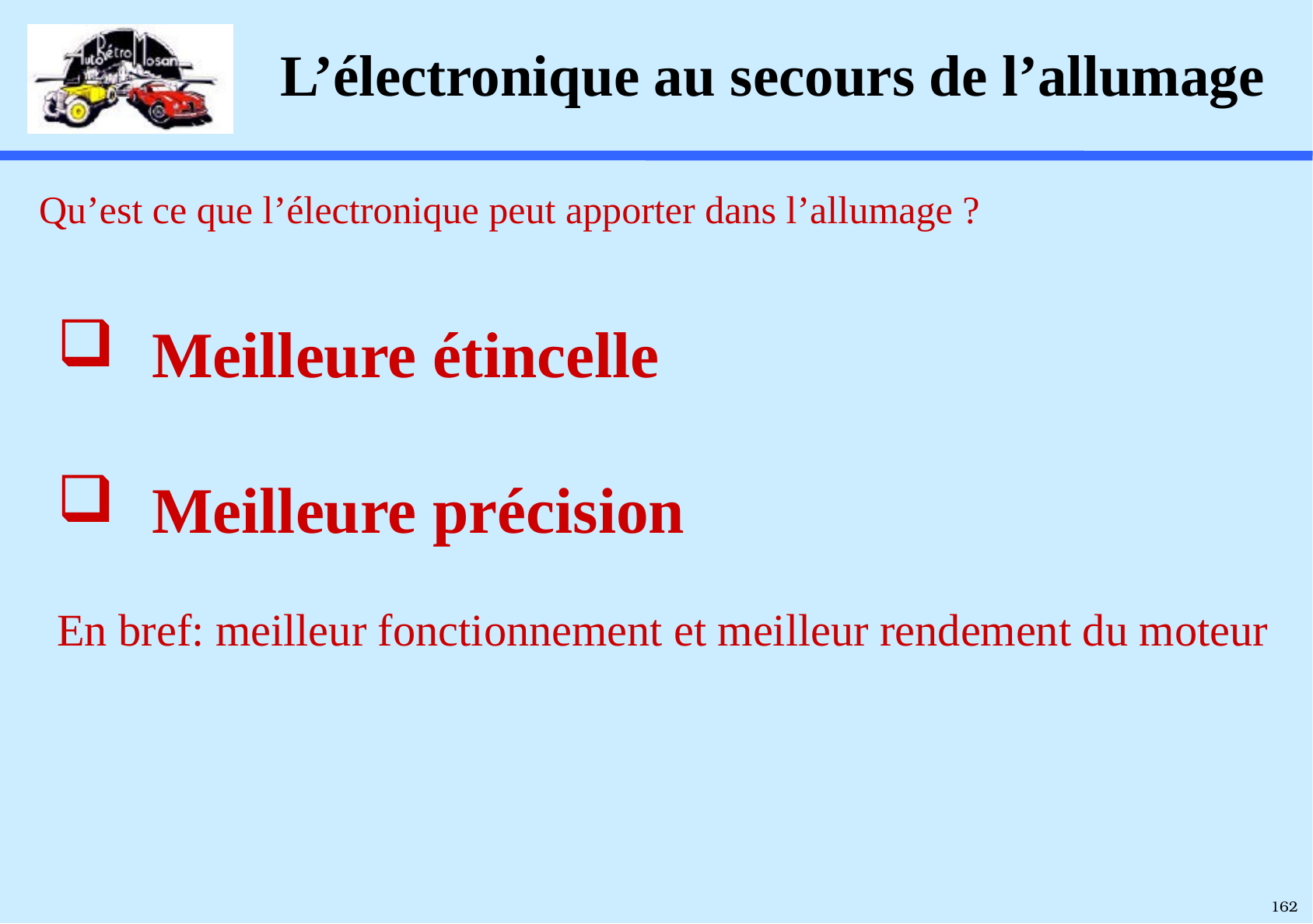

# L’électronique au secours de l’allumage
Qu’est ce que l’électronique peut apporter dans l’allumage ?
Meilleure étincelle

Meilleure précision

En bref: meilleur fonctionnement et meilleur rendement du moteur
162